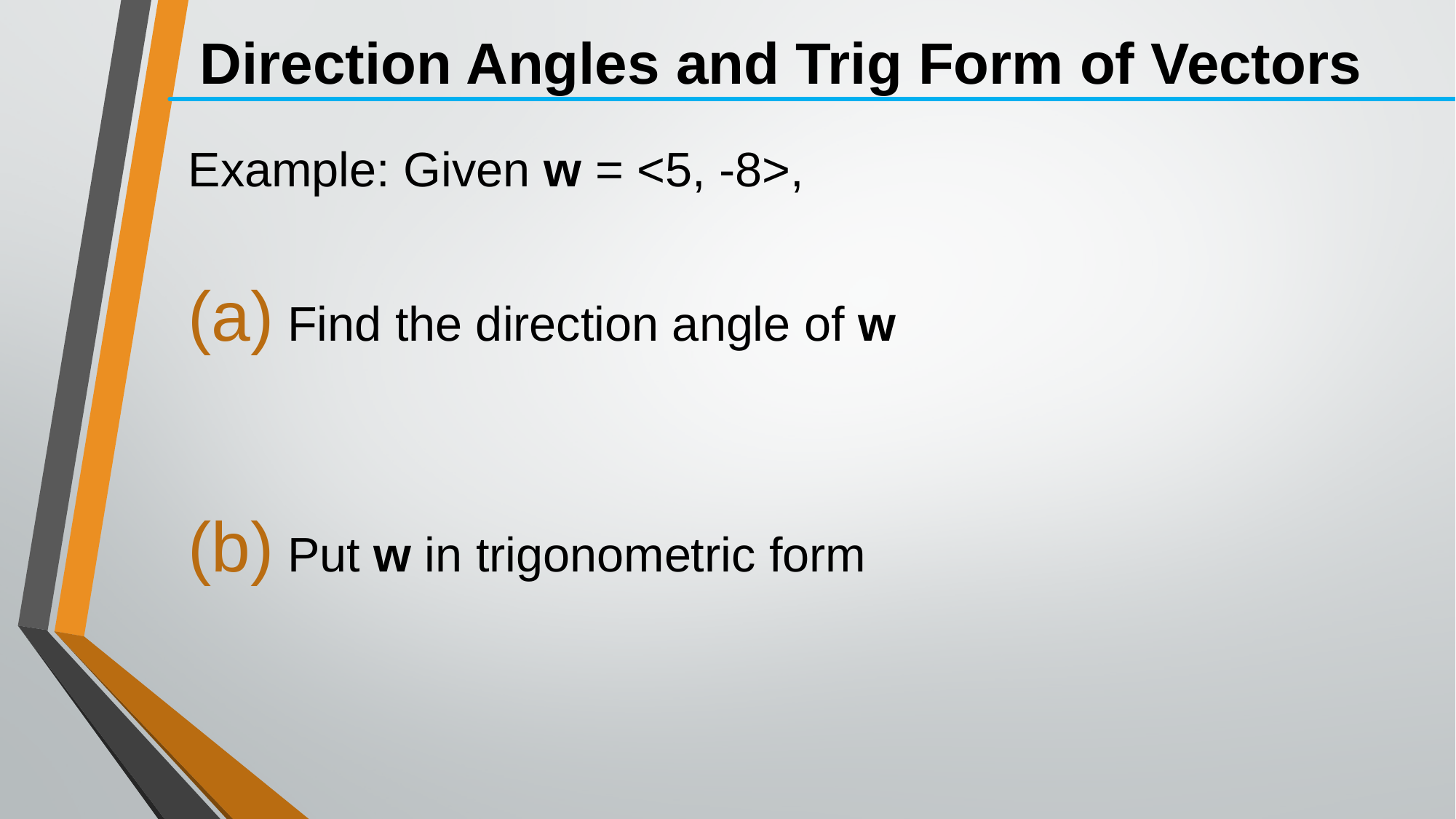

# Direction Angles and Trig Form of Vectors
Example: Given w = <5, -8>,

 Find the direction angle of w

 Put w in trigonometric form